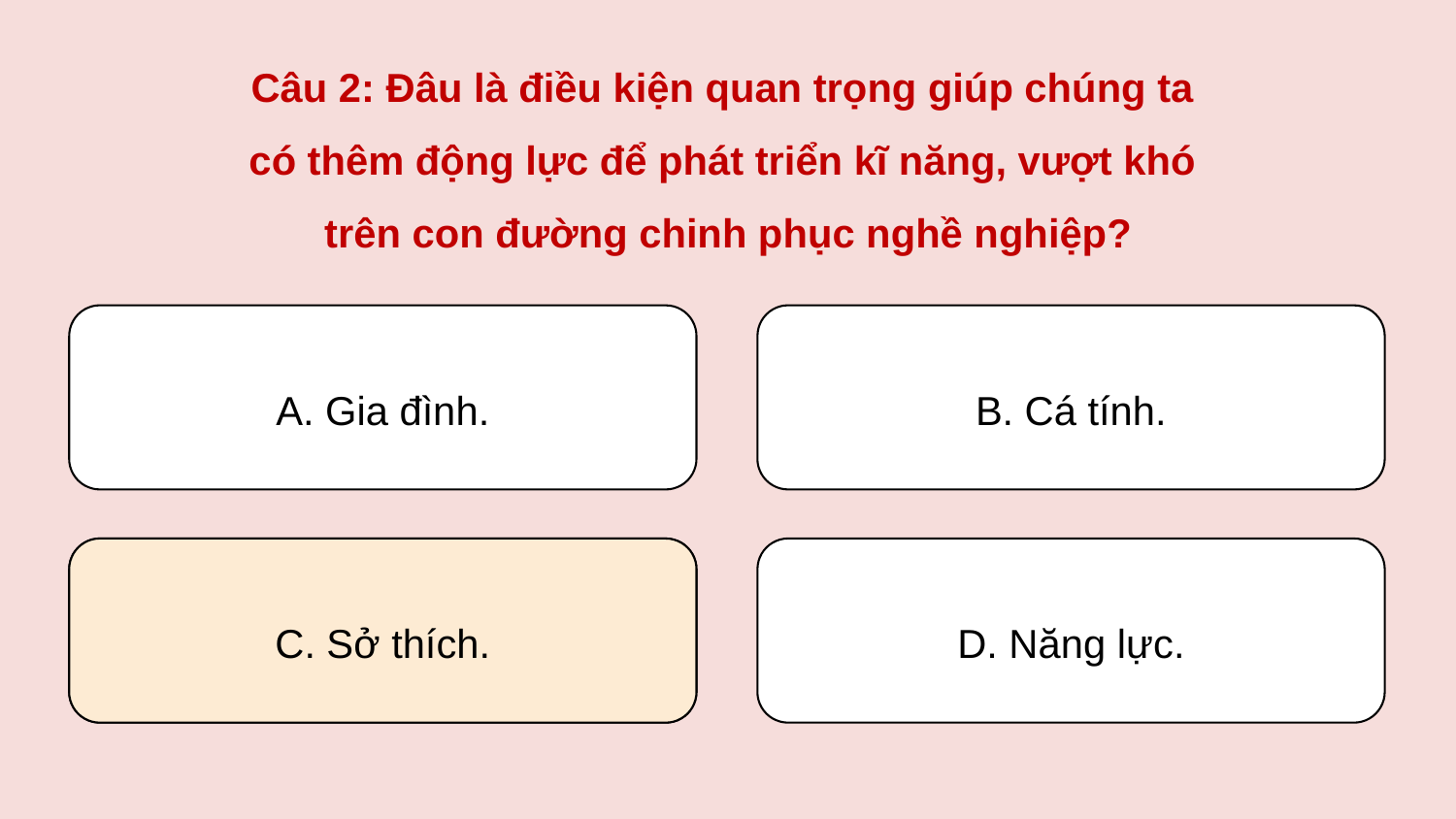

Câu 2: Đâu là điều kiện quan trọng giúp chúng ta
có thêm động lực để phát triển kĩ năng, vượt khó
trên con đường chinh phục nghề nghiệp?
A. Gia đình.
B. Cá tính.
C. Sở thích.
C. Sở thích.
D. Năng lực.